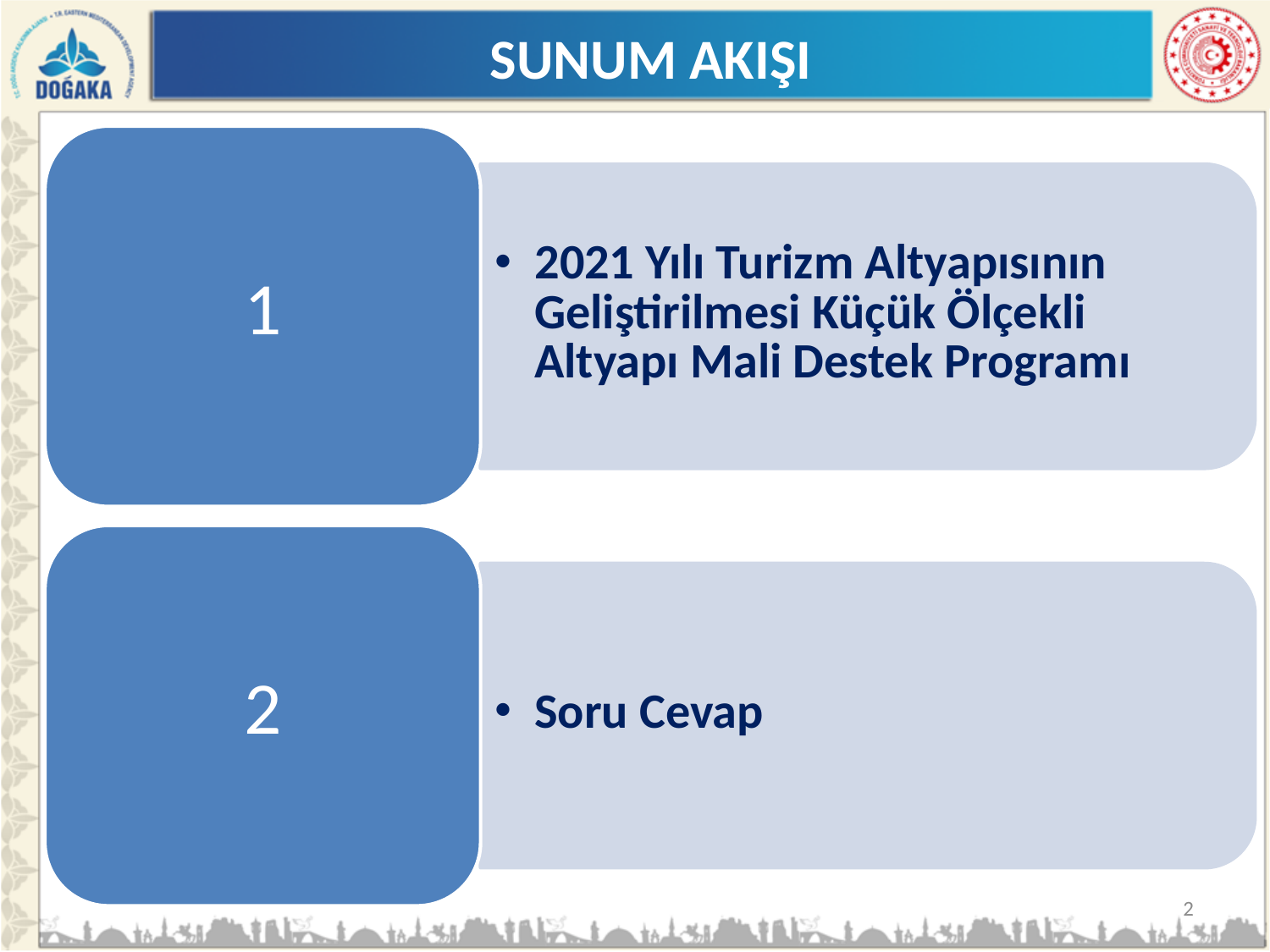

SUNUM AKIŞI
1
2021 Yılı Turizm Altyapısının Geliştirilmesi Küçük Ölçekli Altyapı Mali Destek Programı
2
Soru Cevap
2